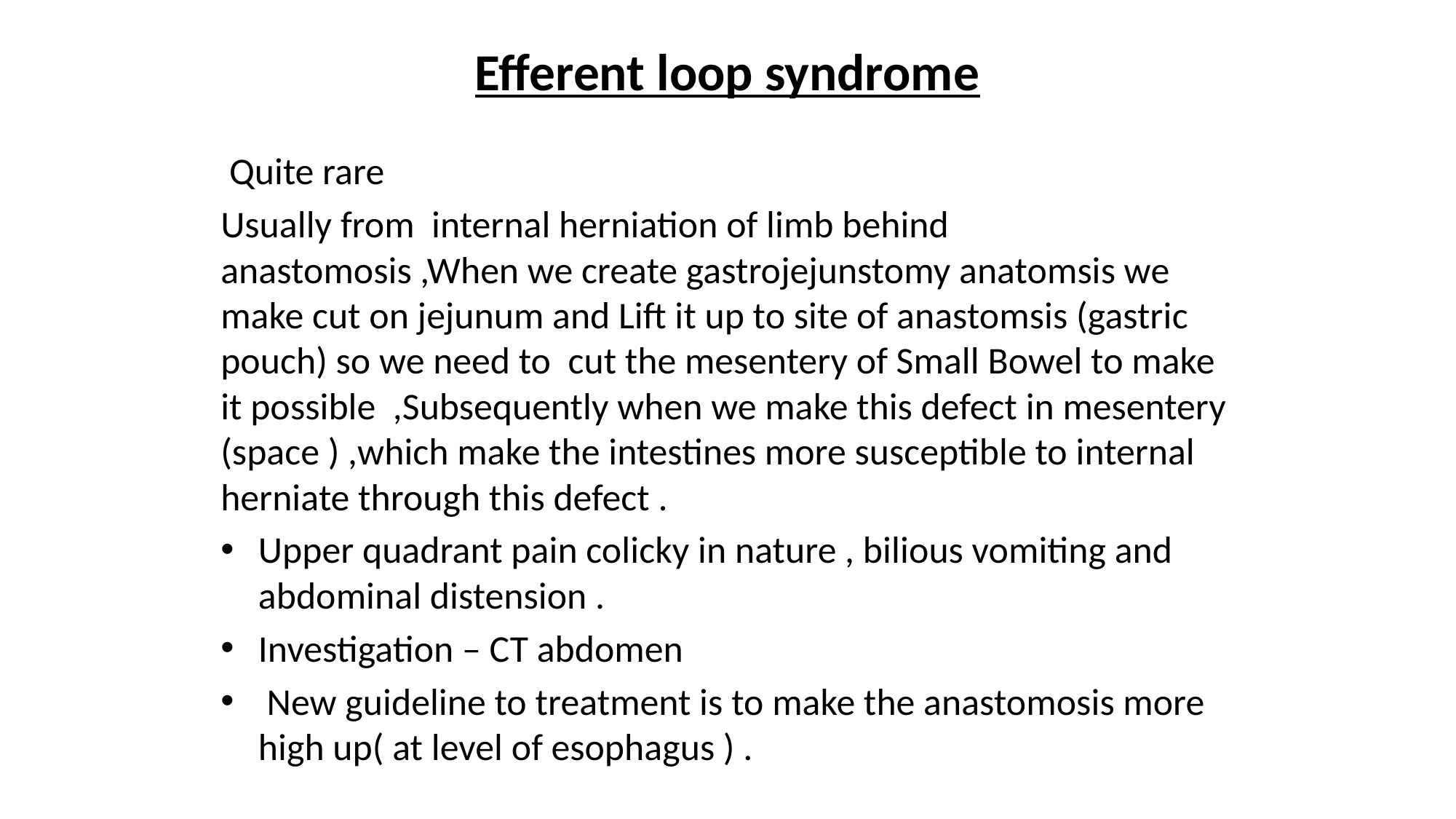

# Efferent loop syndrome
 Quite rare
Usually from  internal herniation of limb behind anastomosis ,When we create gastrojejunstomy anatomsis we make cut on jejunum and Lift it up to site of anastomsis (gastric pouch) so we need to  cut the mesentery of Small Bowel to make it possible  ,Subsequently when we make this defect in mesentery (space ) ,which make the intestines more susceptible to internal  herniate through this defect .
Upper quadrant pain colicky in nature , bilious vomiting and abdominal distension .
Investigation – CT abdomen
 New guideline to treatment is to make the anastomosis more high up( at level of esophagus ) .